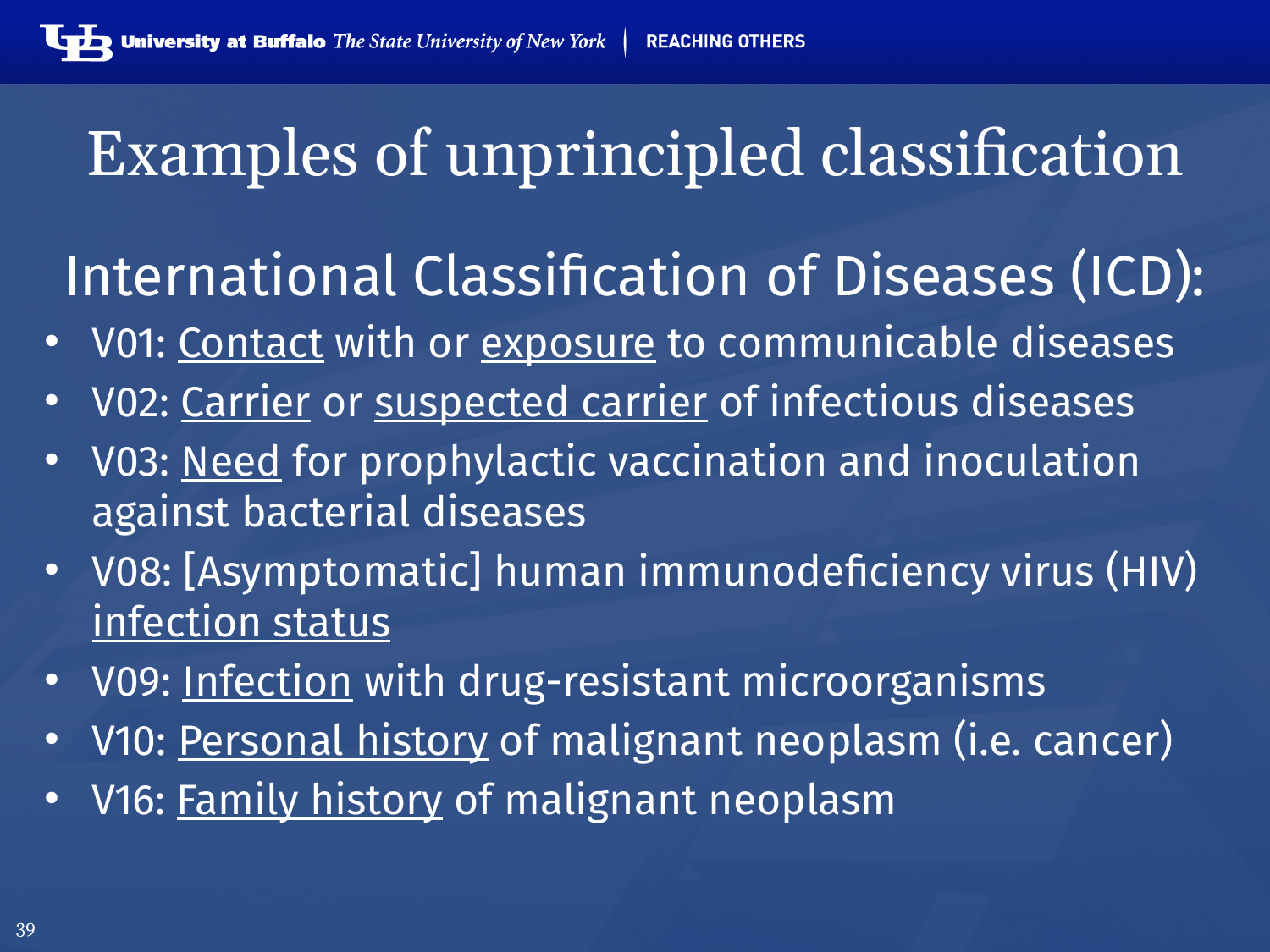

# Examples of unprincipled classification
International Classification of Diseases (ICD):
V01: Contact with or exposure to communicable diseases
V02: Carrier or suspected carrier of infectious diseases
V03: Need for prophylactic vaccination and inoculation against bacterial diseases
V08: [Asymptomatic] human immunodeficiency virus (HIV) infection status
V09: Infection with drug-resistant microorganisms
V10: Personal history of malignant neoplasm (i.e. cancer)
V16: Family history of malignant neoplasm